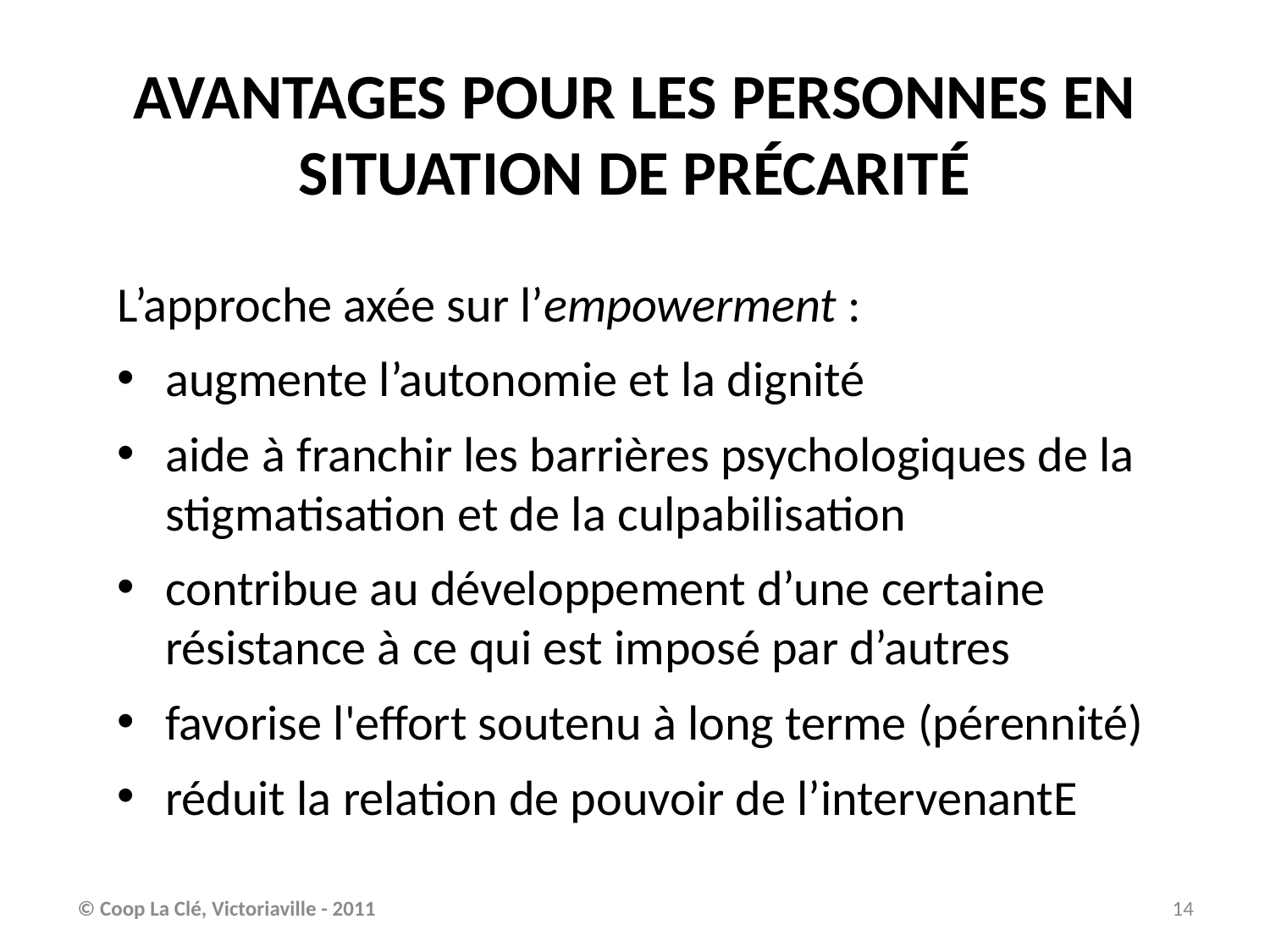

AVANTAGES POUR LES PERSONNES EN SITUATION DE PRÉCARITÉ
L’approche axée sur l’empowerment :
augmente l’autonomie et la dignité
aide à franchir les barrières psychologiques de la stigmatisation et de la culpabilisation
contribue au développement d’une certaine résistance à ce qui est imposé par d’autres
favorise l'effort soutenu à long terme (pérennité)
réduit la relation de pouvoir de l’intervenantE

© Coop La Clé, Victoriaville - 2011
14